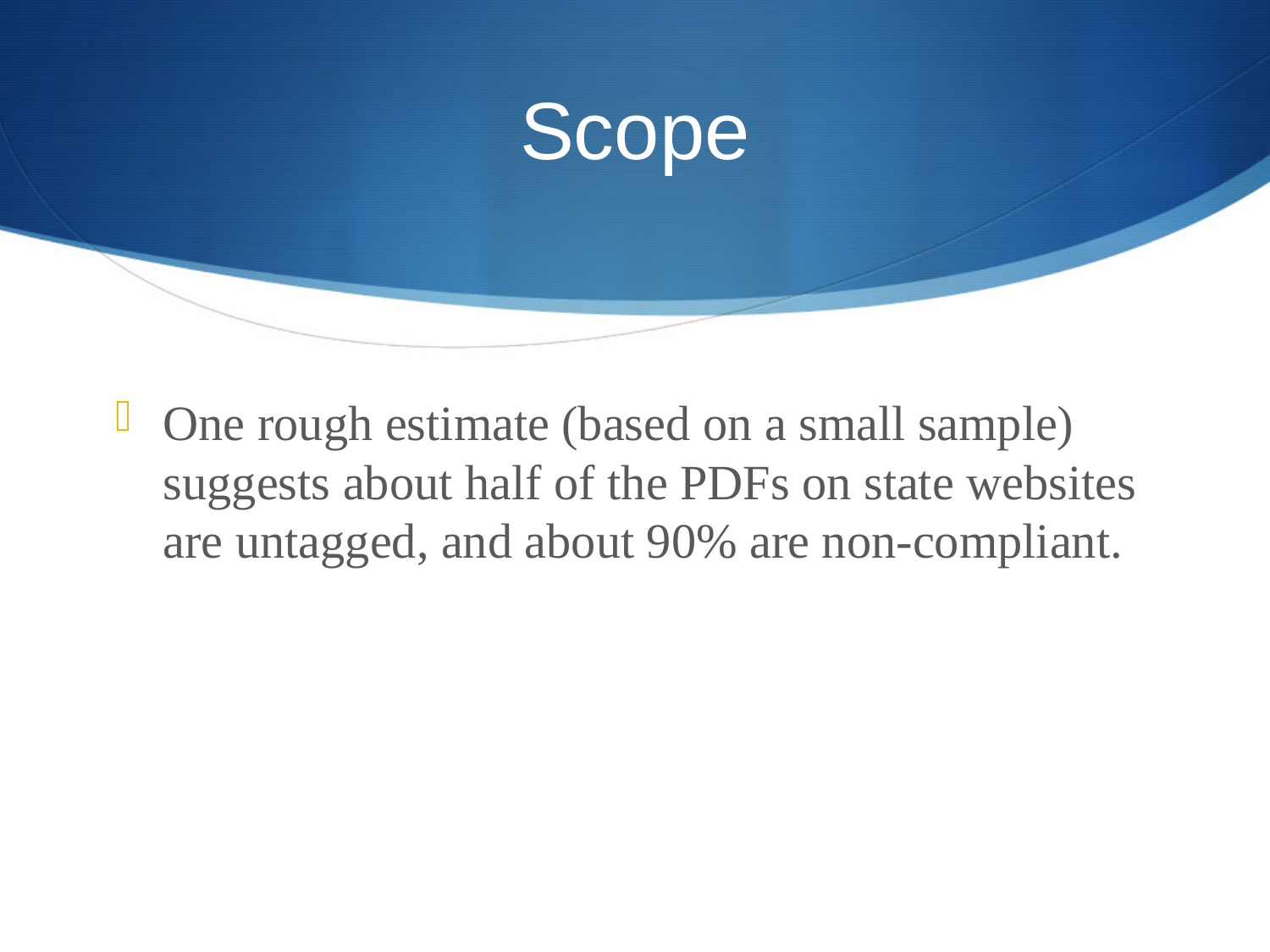

# Scope
One rough estimate (based on a small sample) suggests about half of the PDFs on state websites are untagged, and about 90% are non-compliant.